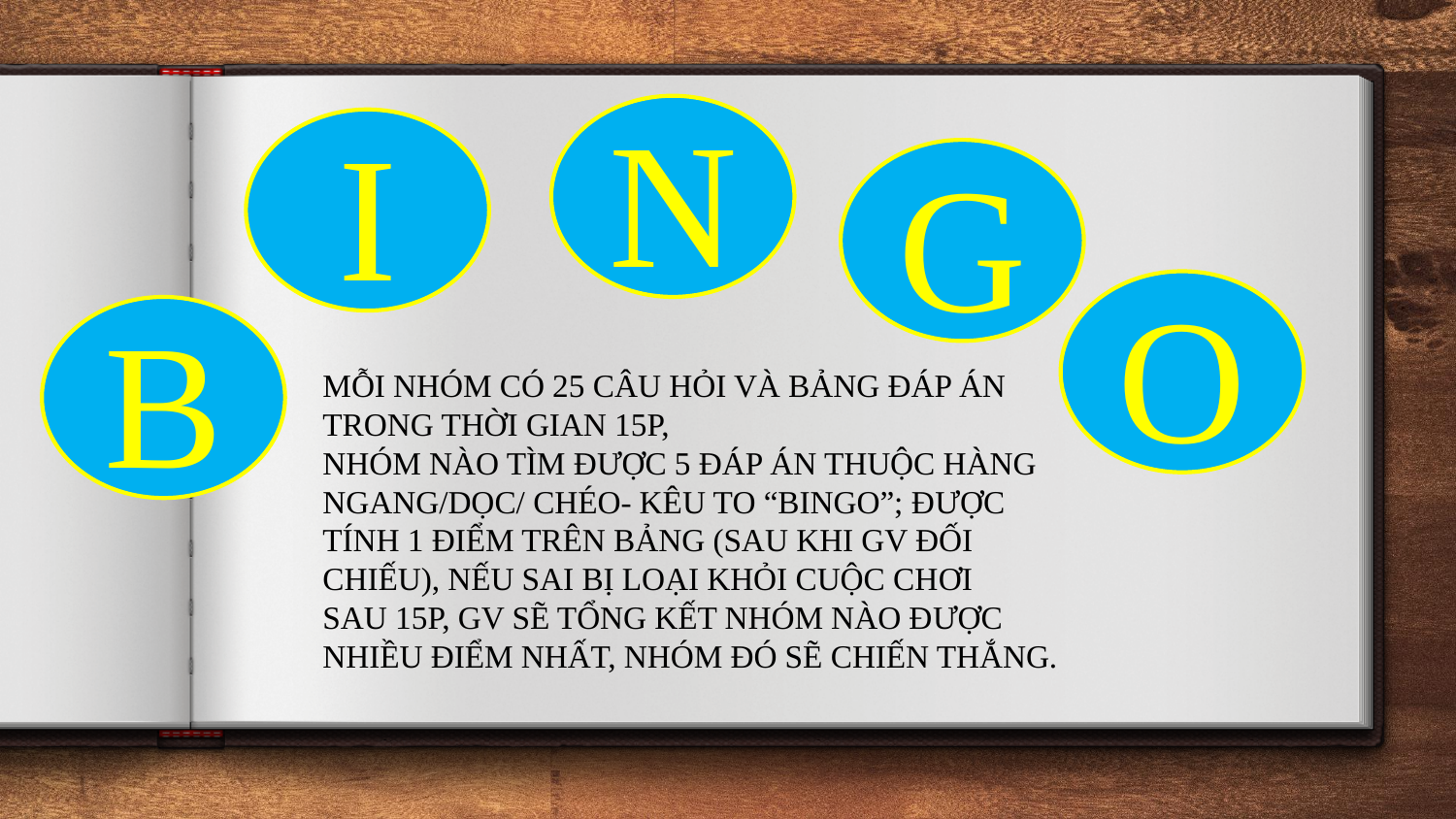

N
I
G
O
B
MỖI NHÓM CÓ 25 CÂU HỎI VÀ BẢNG ĐÁP ÁN
TRONG THỜI GIAN 15P,
NHÓM NÀO TÌM ĐƯỢC 5 ĐÁP ÁN THUỘC HÀNG NGANG/DỌC/ CHÉO- KÊU TO “BINGO”; ĐƯỢC TÍNH 1 ĐIỂM TRÊN BẢNG (SAU KHI GV ĐỐI CHIẾU), NẾU SAI BỊ LOẠI KHỎI CUỘC CHƠI
SAU 15P, GV SẼ TỔNG KẾT NHÓM NÀO ĐƯỢC NHIỀU ĐIỂM NHẤT, NHÓM ĐÓ SẼ CHIẾN THẮNG.